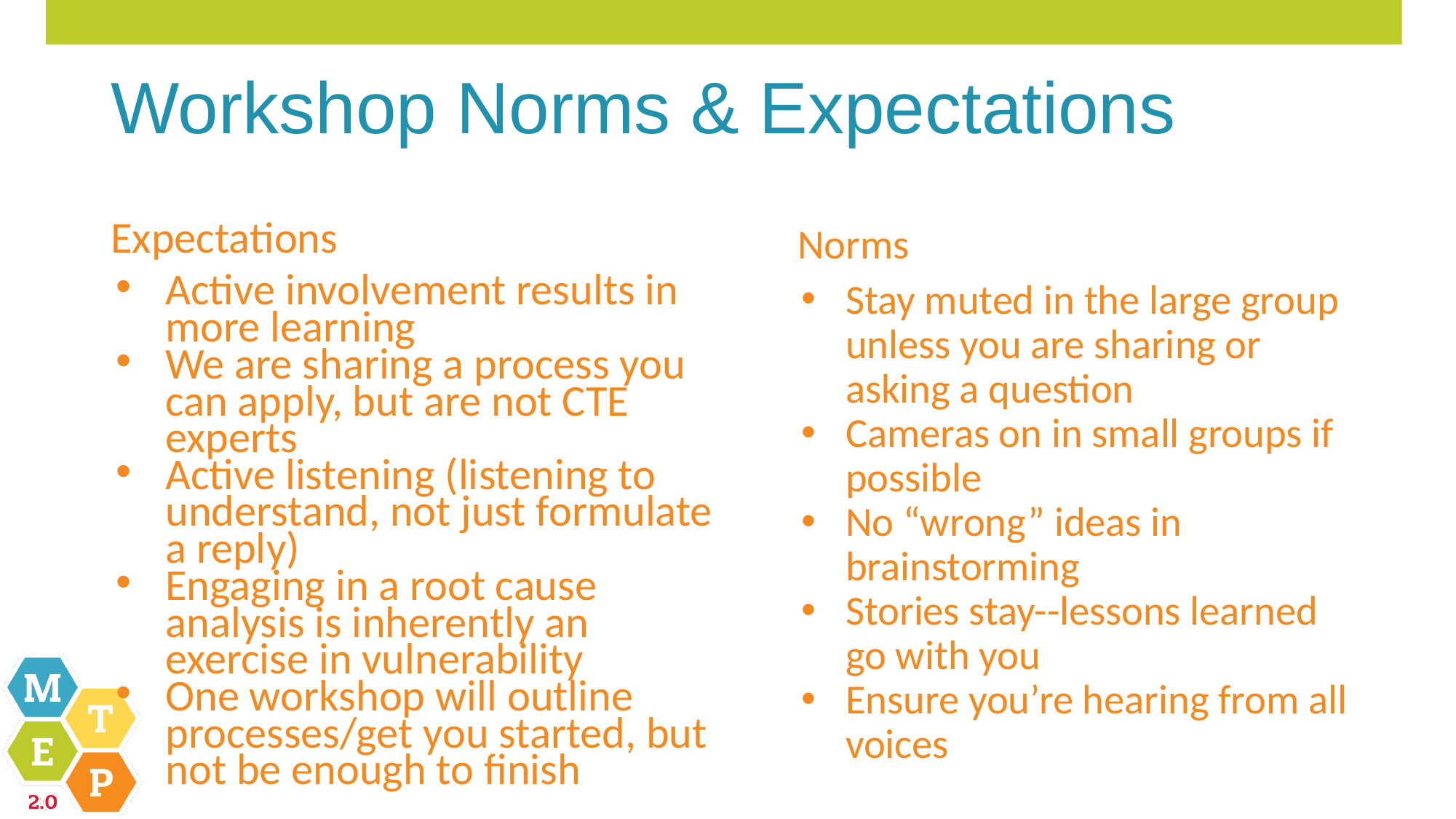

# Workshop Norms & Expectations
Expectations
Active involvement results in more learning
We are sharing a process you can apply, but are not CTE experts
Active listening (listening to understand, not just formulate a reply)
Engaging in a root cause analysis is inherently an exercise in vulnerability
One workshop will outline processes/get you started, but not be enough to finish
Norms
Stay muted in the large group unless you are sharing or asking a question
Cameras on in small groups if possible
No “wrong” ideas in brainstorming
Stories stay--lessons learned go with you
Ensure you’re hearing from all voices